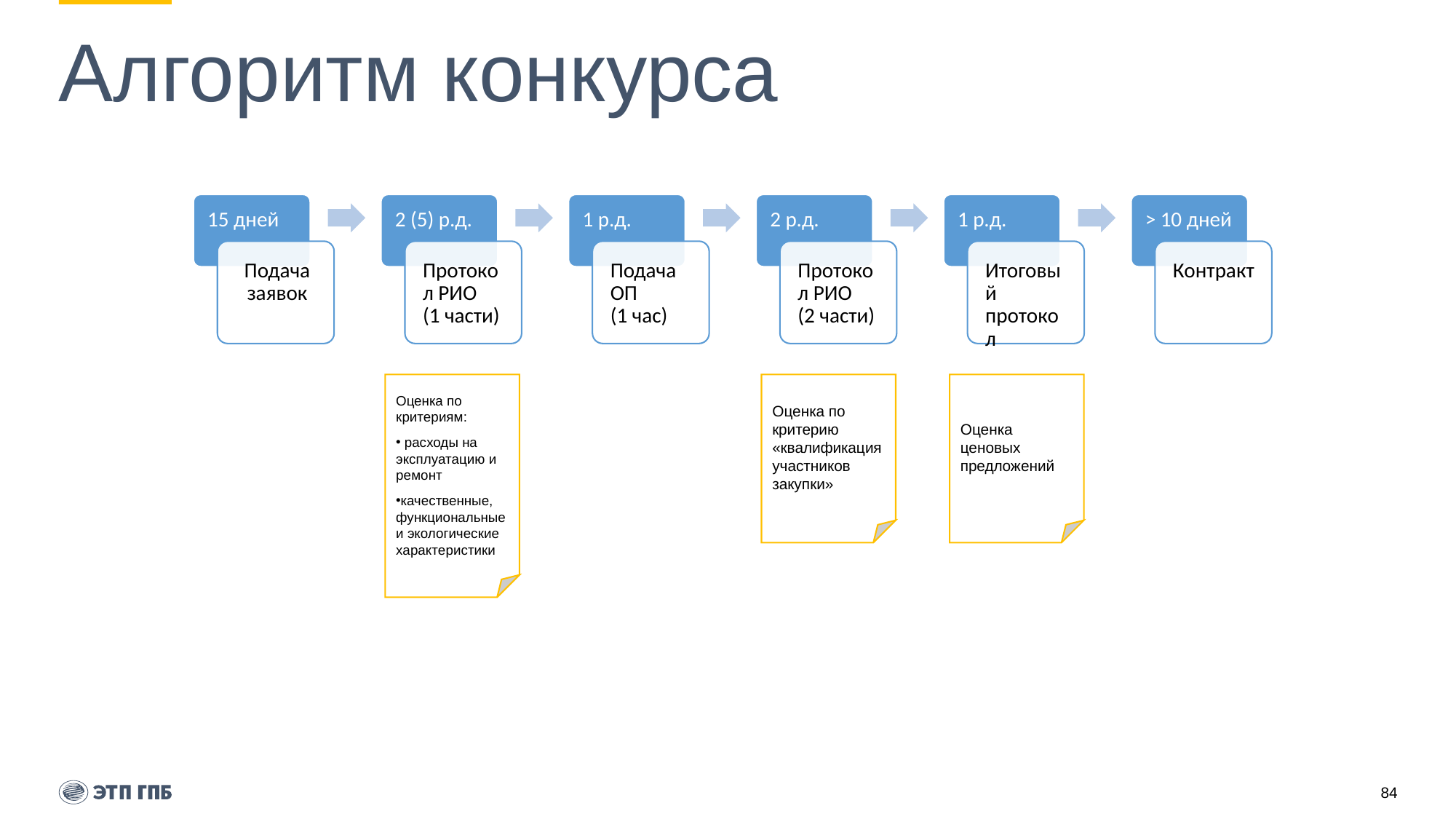

# Алгоритм конкурса
15 дней
Подача заявок

2 (5) р.д.
Протокол РИО
(1 части)

1 р.д.
Подача ОП
(1 час)

2 р.д.
Протокол РИО
(2 части)

1 р.д.
Итоговый протокол

> 10 дней
Контракт
Оценка ценовых предложений
Оценка по критериям:
 расходы на эксплуатацию и ремонт
качественные, функциональные и экологические характеристики
Оценка по критерию «квалификация участников закупки»